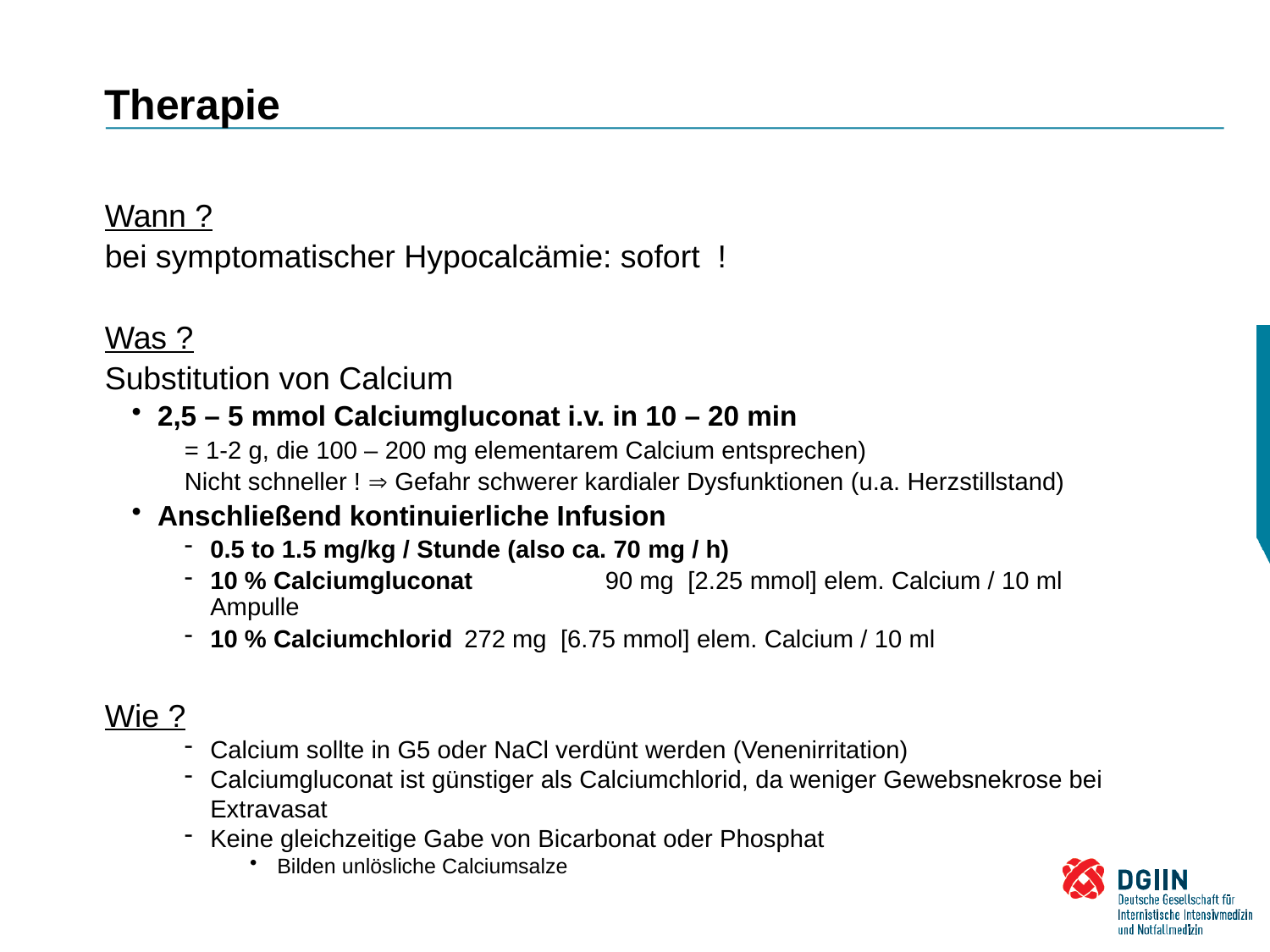

# Therapie
Wann ?
bei symptomatischer Hypocalcämie: sofort  !

Was ?
Substitution von Calcium
2,5 – 5 mmol Calciumgluconat i.v. in 10 – 20 min
= 1-2 g, die 100 – 200 mg elementarem Calcium entsprechen)
Nicht schneller ! ⇒ Gefahr schwerer kardialer Dysfunktionen (u.a. Herzstillstand)
Anschließend kontinuierliche Infusion
0.5 to 1.5 mg/kg / Stunde (also ca. 70 mg / h)
10 % Calciumgluconat 	  90 mg  [2.25 mmol] elem. Calcium / 10 ml Ampulle
10 % Calciumchlorid 	272 mg  [6.75 mmol] elem. Calcium / 10 ml

Wie ?
Calcium sollte in G5 oder NaCl verdünt werden (Venenirritation)
Calciumgluconat ist günstiger als Calciumchlorid, da weniger Gewebsnekrose bei Extravasat
Keine gleichzeitige Gabe von Bicarbonat oder Phosphat
Bilden unlösliche Calciumsalze